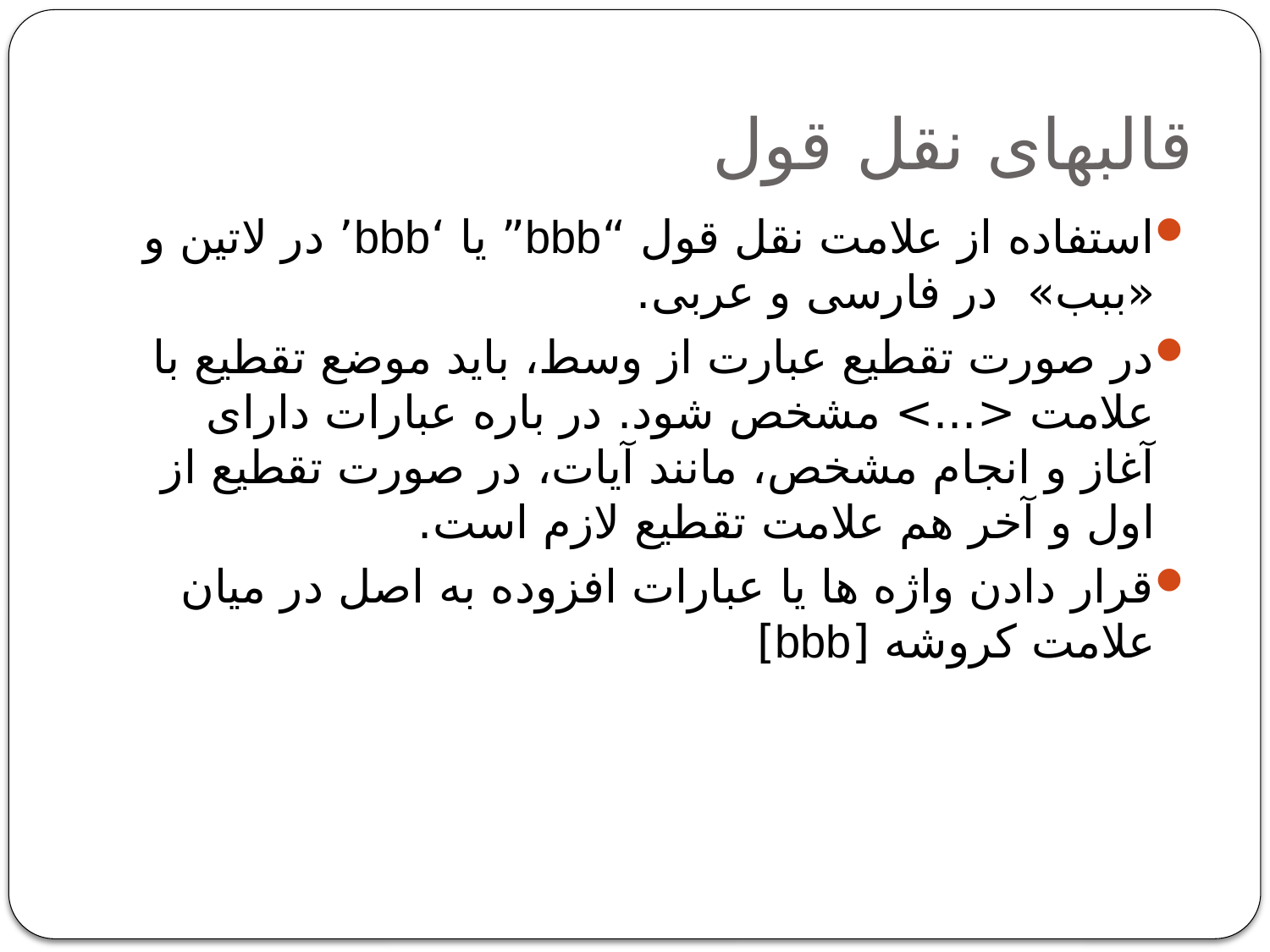

# قالبهای نقل قول
استفاده از علامت نقل قول “bbb” يا ‘bbb’ در لاتين و «ببب»  در فارسی و عربی.
در صورت تقطيع عبارت از وسط، بايد موضع تقطيع با علامت <...> مشخص شود. در باره عبارات دارای آغاز و انجام مشخص، مانند آيات، در صورت تقطيع از اول و آخر هم علامت تقطيع لازم است.
قرار دادن واژه ها يا عبارات افزوده به اصل در ميان علامت کروشه [bbb]